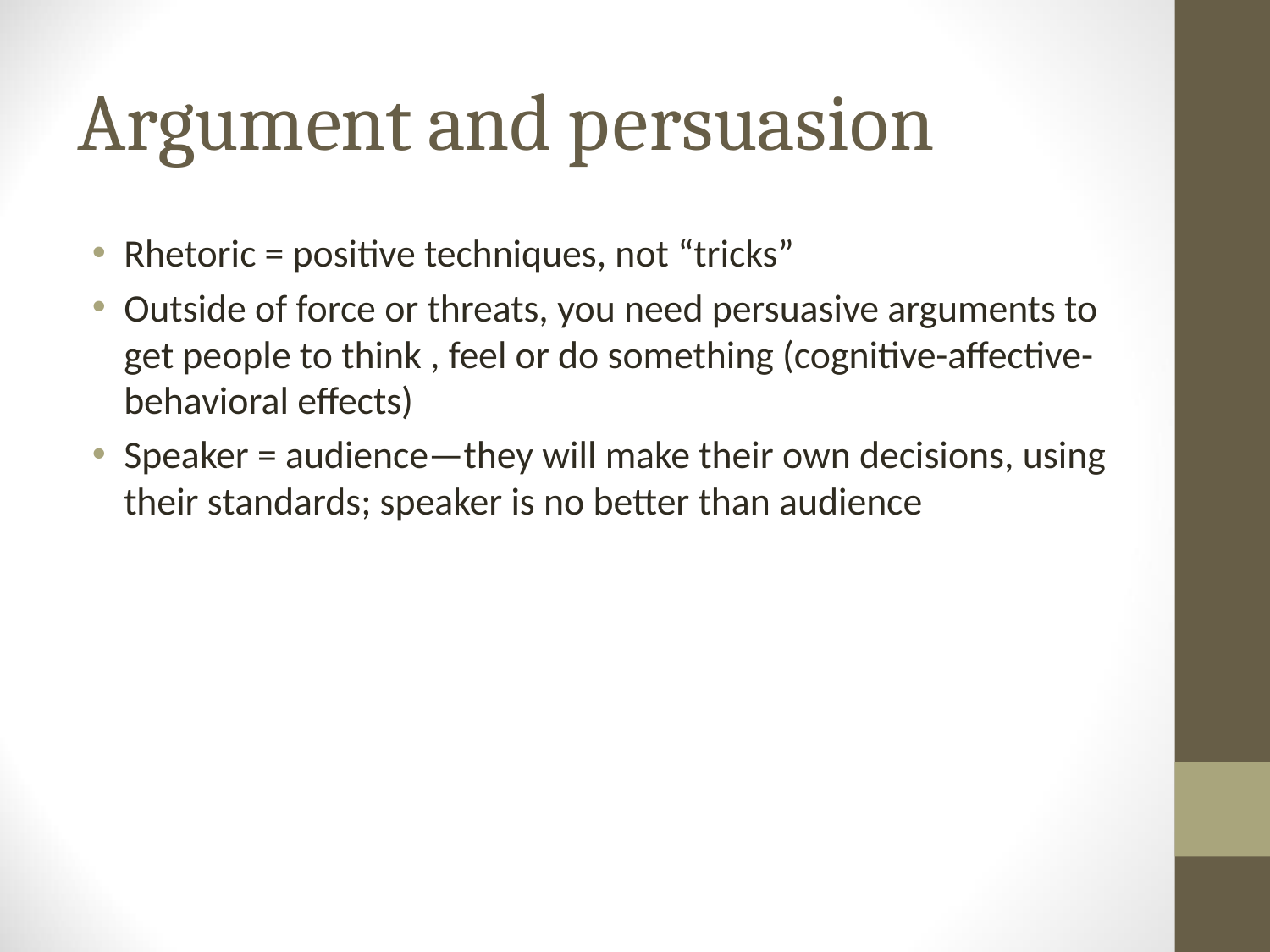

# Argument and persuasion
Rhetoric = positive techniques, not “tricks”
Outside of force or threats, you need persuasive arguments to get people to think , feel or do something (cognitive-affective-behavioral effects)
Speaker = audience—they will make their own decisions, using their standards; speaker is no better than audience